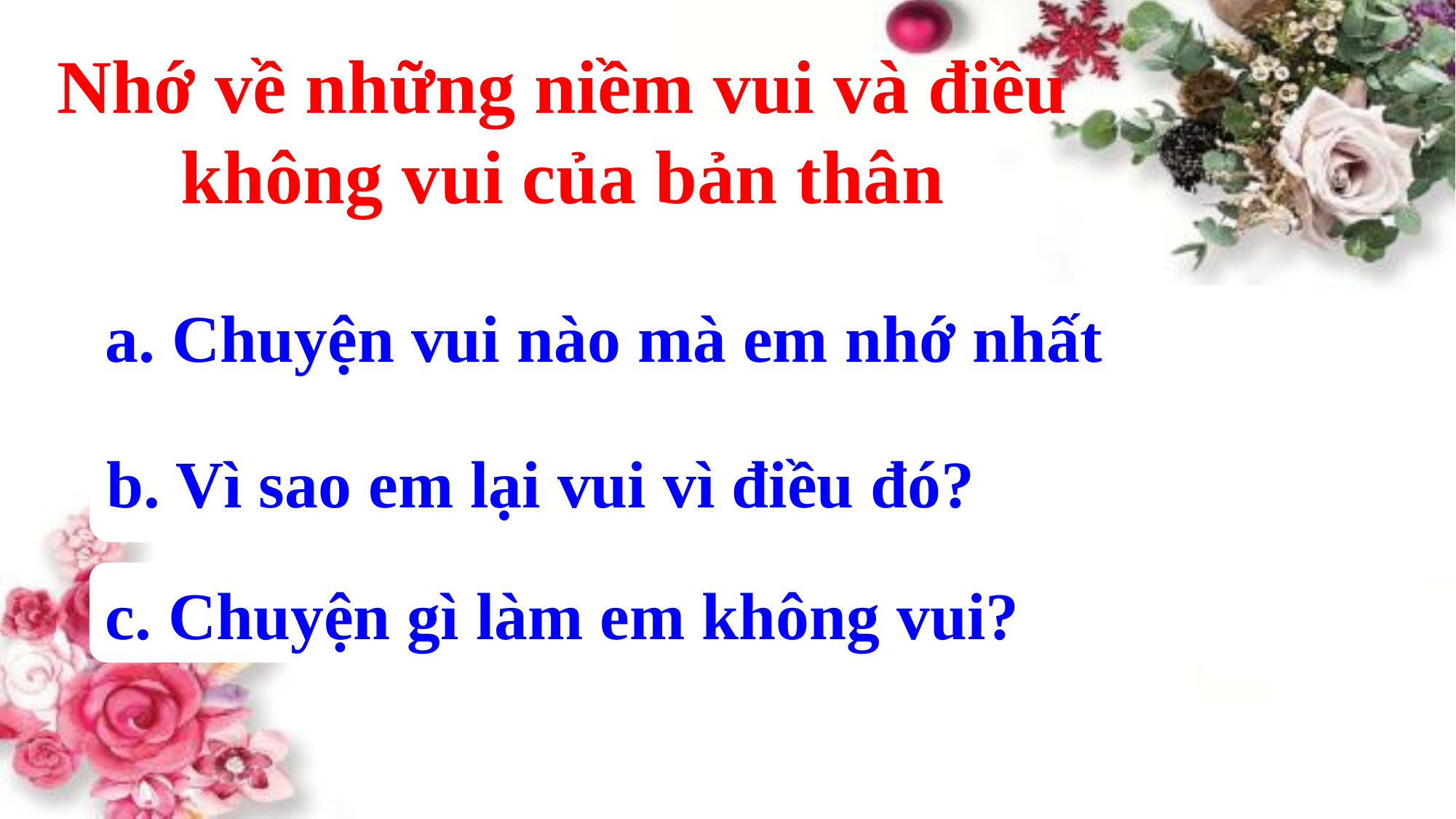

Nhớ về những niềm vui và điều không vui của bản thân
a. Chuyện vui nào mà em nhớ nhất
b. Vì sao em lại vui vì điều đó?
c. Chuyện gì làm em không vui?